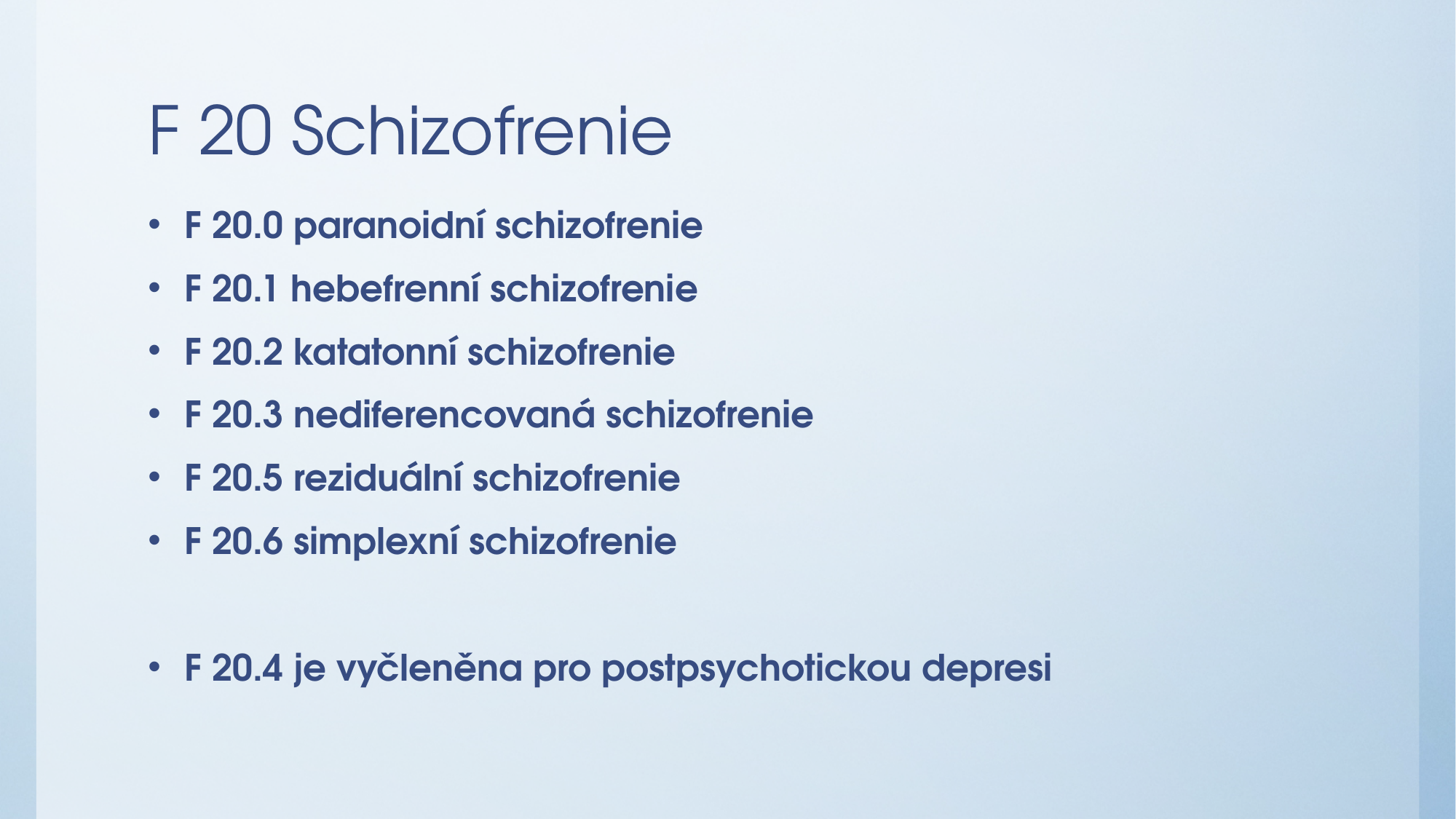

# F 20 Schizofrenie
F 20.0 paranoidní schizofrenie
F 20.1 hebefrenní schizofrenie
F 20.2 katatonní schizofrenie
F 20.3 nediferencovaná schizofrenie
F 20.5 reziduální schizofrenie
F 20.6 simplexní schizofrenie

F 20.4 je vyčleněna pro postpsychotickou depresi